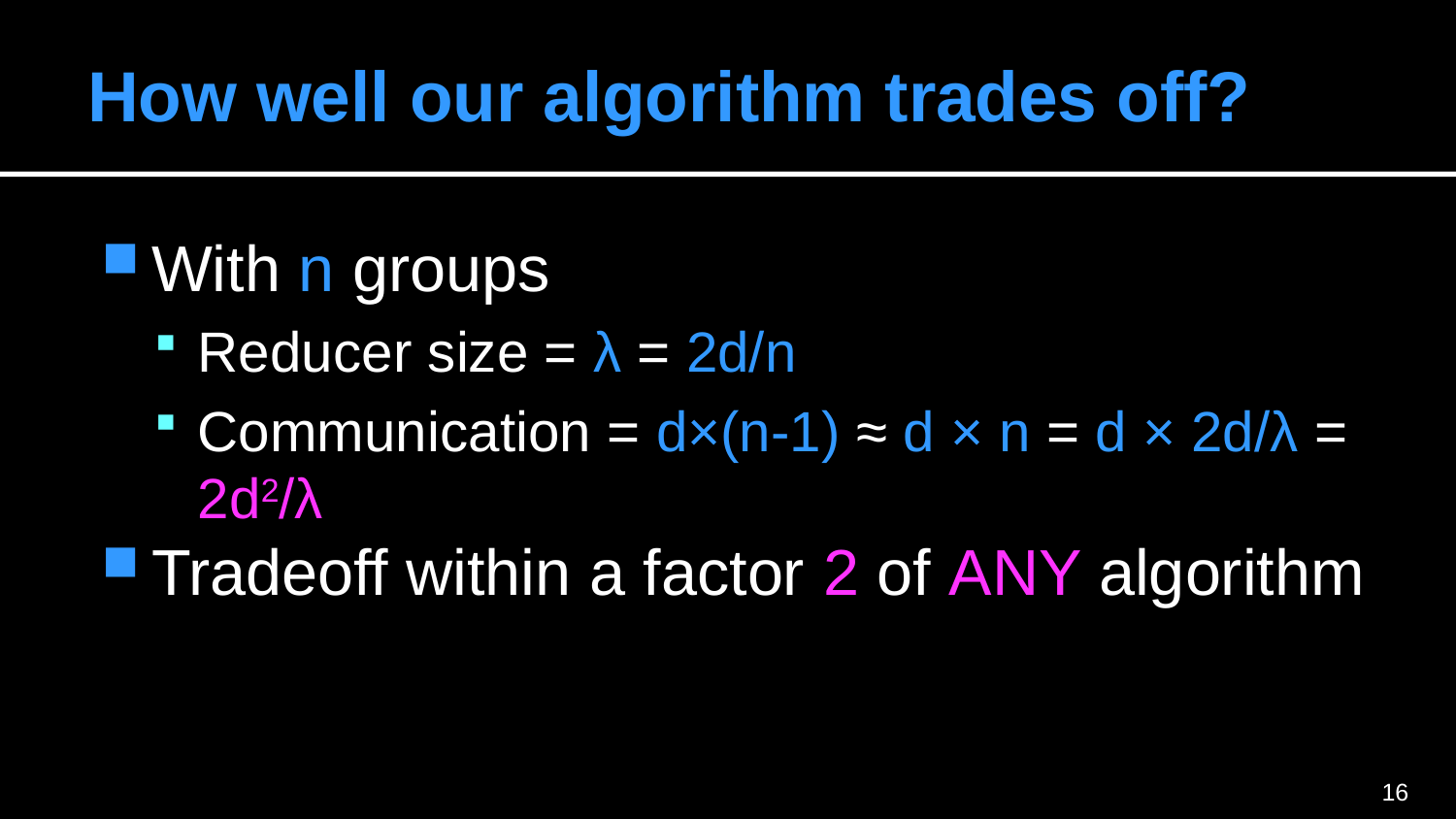

# How well our algorithm trades off?
With n groups
Reducer size = λ = 2d/n
Communication = d×(n-1) ≈ d × n = d × 2d/λ = 2d2/λ
Tradeoff within a factor 2 of ANY algorithm
16